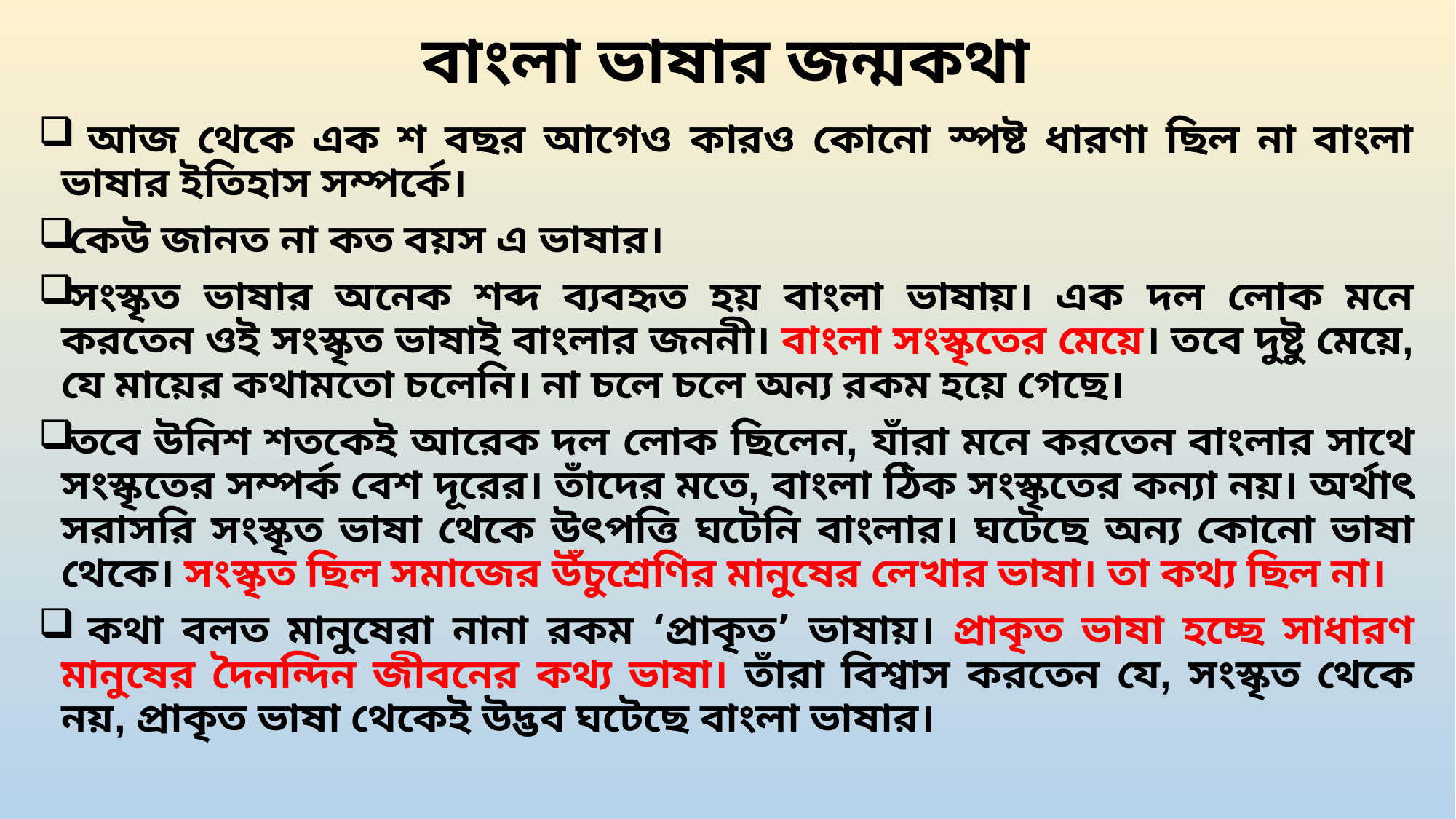

# বাংলা ভাষার জন্মকথা
 আজ থেকে এক শ বছর আগেও কারও কোনো স্পষ্ট ধারণা ছিল না বাংলা ভাষার ইতিহাস সম্পর্কে।
কেউ জানত না কত বয়স এ ভাষার।
সংস্কৃত ভাষার অনেক শব্দ ব্যবহৃত হয় বাংলা ভাষায়। এক দল লোক মনে করতেন ওই সংস্কৃত ভাষাই বাংলার জননী। বাংলা সংস্কৃতের মেয়ে। তবে দুষ্টু মেয়ে, যে মায়ের কথামতো চলেনি। না চলে চলে অন্য রকম হয়ে গেছে।
তবে উনিশ শতকেই আরেক দল লোক ছিলেন, যাঁরা মনে করতেন বাংলার সাথে সংস্কৃতের সম্পর্ক বেশ দূরের। তাঁদের মতে, বাংলা ঠিক সংস্কৃতের কন্যা নয়। অর্থাৎ সরাসরি সংস্কৃত ভাষা থেকে উৎপত্তি ঘটেনি বাংলার। ঘটেছে অন্য কোনো ভাষা থেকে। সংস্কৃত ছিল সমাজের উঁচুশ্রেণির মানুষের লেখার ভাষা। তা কথ্য ছিল না।
 কথা বলত মানুষেরা নানা রকম ‘প্রাকৃত’ ভাষায়। প্রাকৃত ভাষা হচ্ছে সাধারণ মানুষের দৈনন্দিন জীবনের কথ্য ভাষা। তাঁরা বিশ্বাস করতেন যে, সংস্কৃত থেকে নয়, প্রাকৃত ভাষা থেকেই উদ্ভব ঘটেছে বাংলা ভাষার।